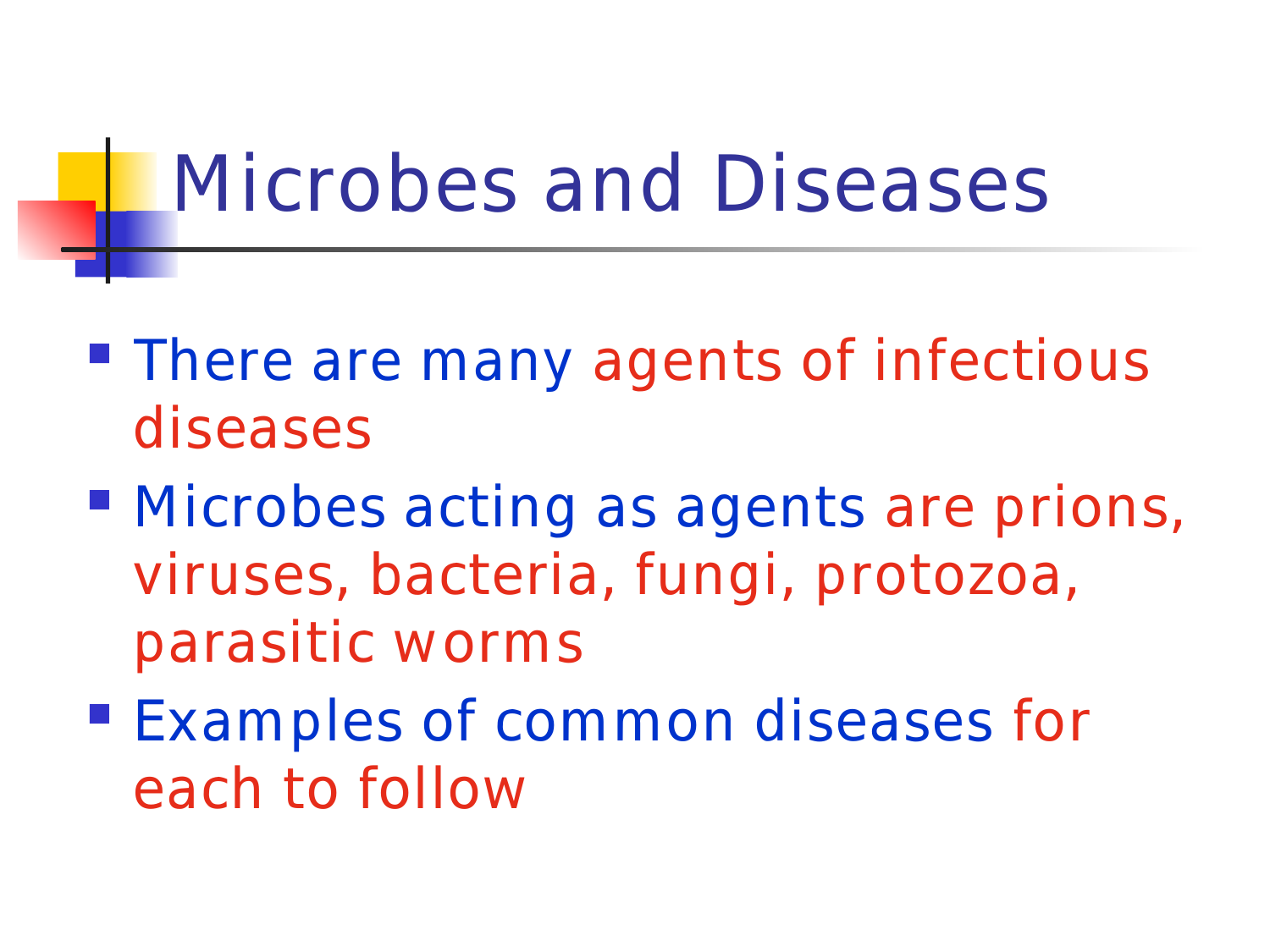

# Microbes and Diseases
There are many agents of infectious diseases
Microbes acting as agents are prions, viruses, bacteria, fungi, protozoa, parasitic worms
Examples of common diseases for each to follow